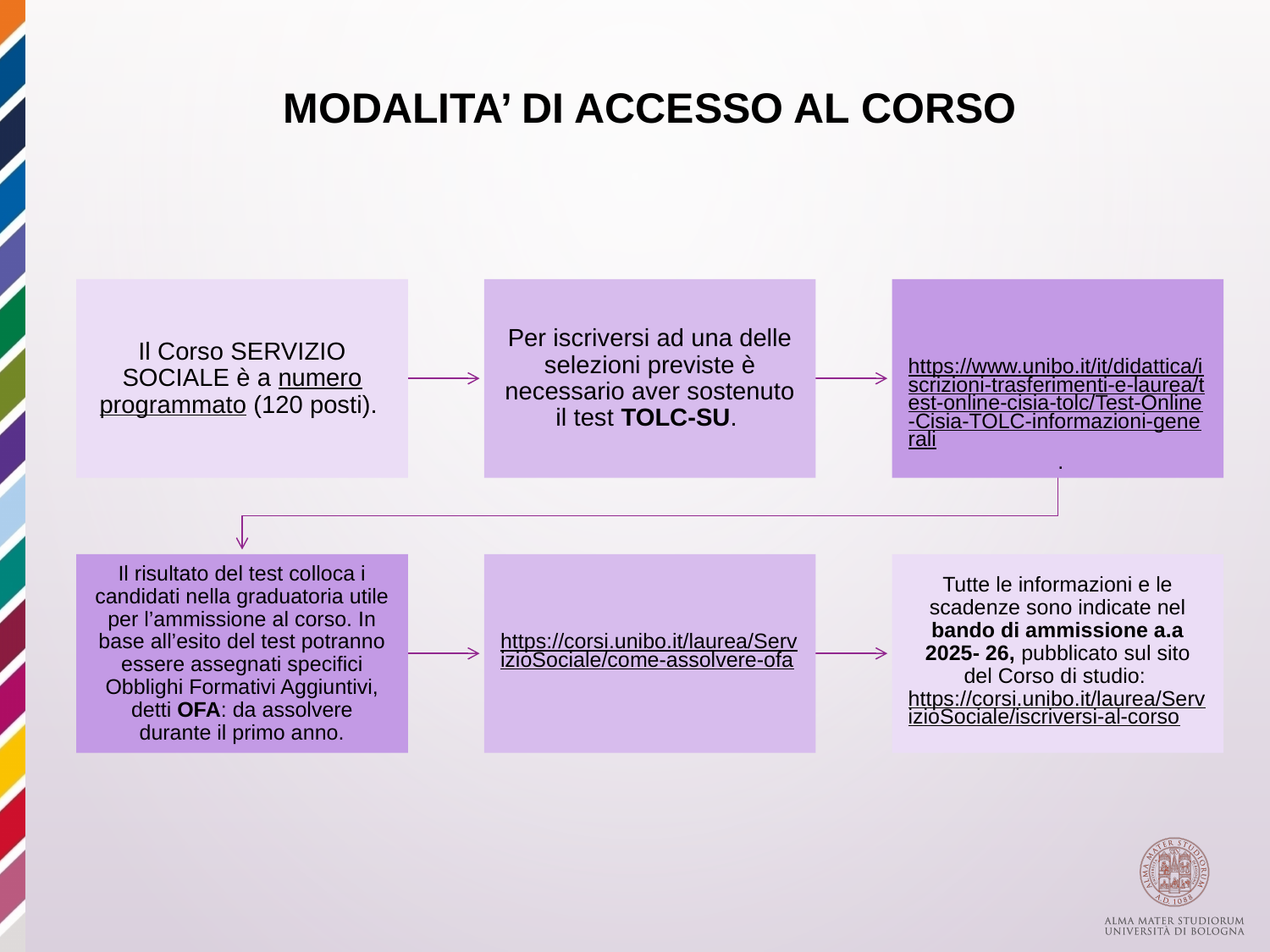

MODALITA’ DI ACCESSO AL CORSO

Il Corso SERVIZIO SOCIALE è a numero programmato (120 posti).

Per iscriversi ad una delle selezioni previste è necessario aver sostenuto il test TOLC-SU.

https://www.unibo.it/it/didattica/iscrizioni-trasferimenti-e-laurea/test-online-cisia-tolc/Test-Online-Cisia-TOLC-informazioni-generali .

Il risultato del test colloca i candidati nella graduatoria utile per l’ammissione al corso. In base all’esito del test potranno essere assegnati specifici Obblighi Formativi Aggiuntivi, detti OFA: da assolvere durante il primo anno.

https://corsi.unibo.it/laurea/ServizioSociale/come-assolvere-ofa
Tutte le informazioni e le scadenze sono indicate nel bando di ammissione a.a 2025- 26, pubblicato sul sito del Corso di studio: https://corsi.unibo.it/laurea/ServizioSociale/iscriversi-al-corso